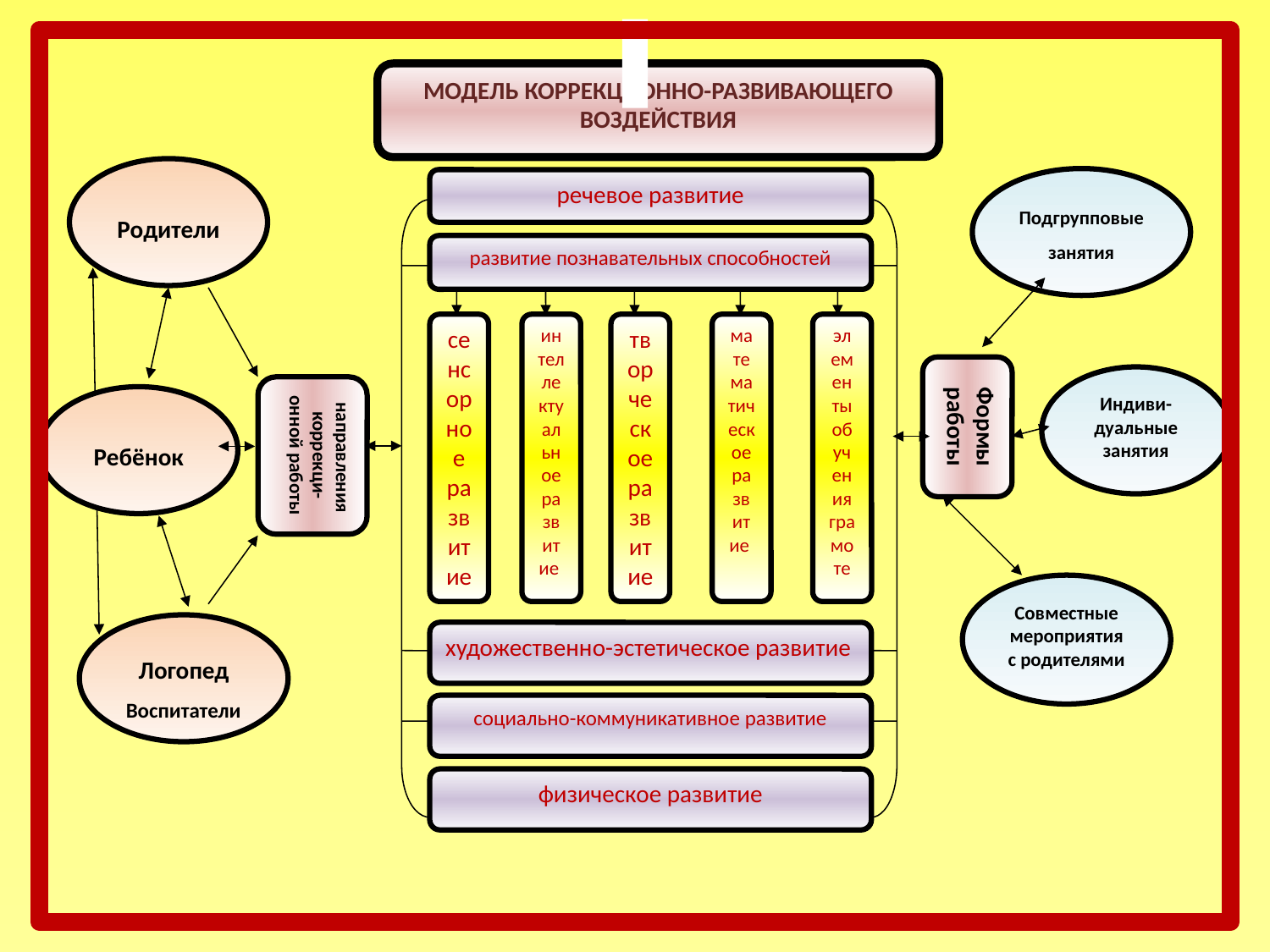

МОДЕЛЬ КОРРЕКЦИОННО-РАЗВИВАЮЩЕГО ВОЗДЕЙСТВИЯ
Родители
Подгрупповые занятия
речевое развитие

развитие познавательных способностей

сенсорное развитие
интеллектуальное развитие
творческое развитие
математическое развитие
элементы обучения грамоте
Индиви-дуальные занятия
Формы работы
Ребёнок
 направления коррекци-онной работы

Совместные мероприятия с родителями
Логопед Воспитатели
художественно-эстетическое развитие

социально-коммуникативное развитие

физическое развитие